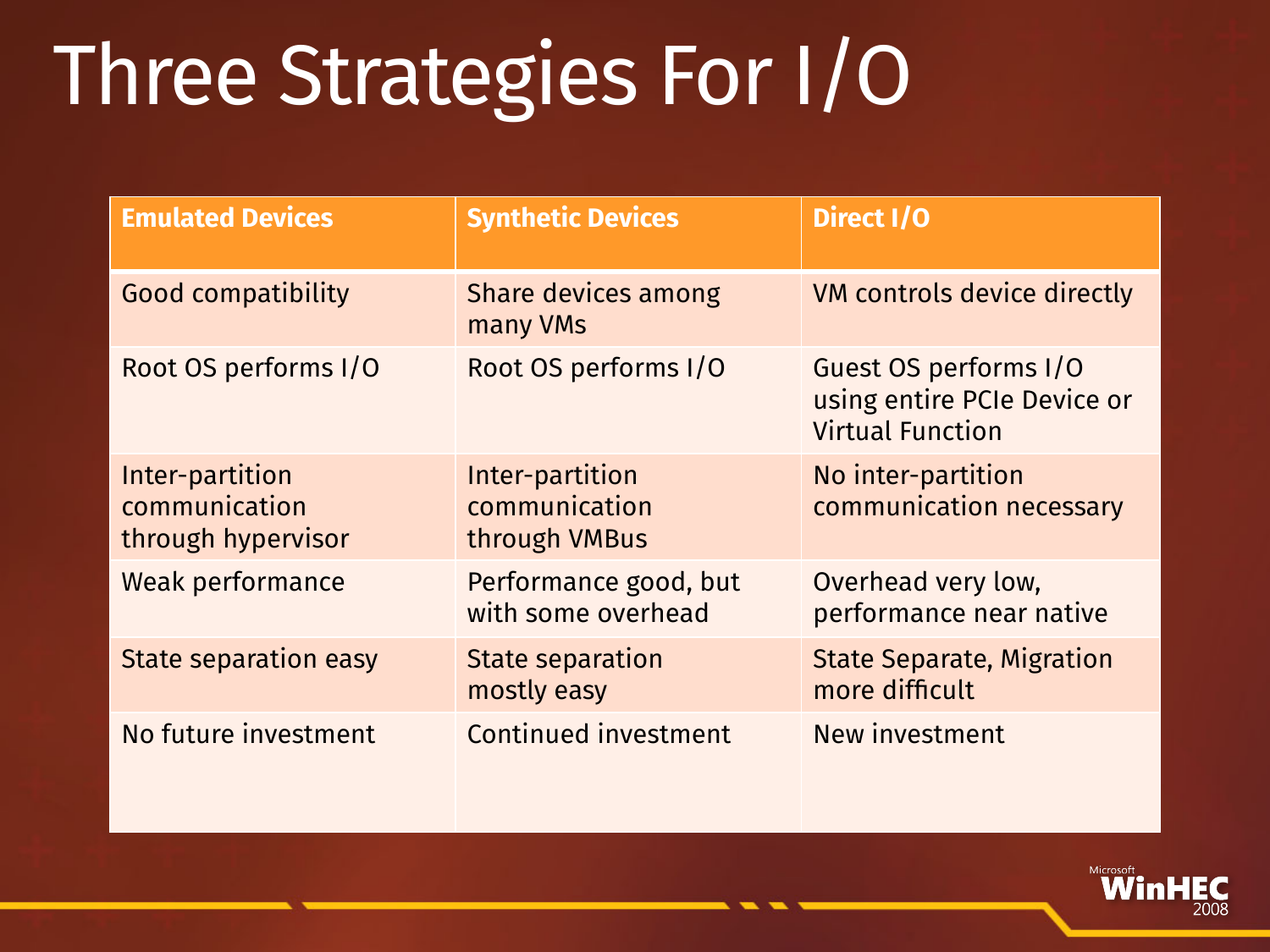

# Three Strategies For I/O
| Emulated Devices | Synthetic Devices | Direct I/O |
| --- | --- | --- |
| Good compatibility | Share devices among many VMs | VM controls device directly |
| Root OS performs I/O | Root OS performs I/O | Guest OS performs I/O using entire PCIe Device or Virtual Function |
| Inter-partition communication through hypervisor | Inter-partition communication through VMBus | No inter-partition communication necessary |
| Weak performance | Performance good, but with some overhead | Overhead very low, performance near native |
| State separation easy | State separation mostly easy | State Separate, Migration more difficult |
| No future investment | Continued investment | New investment |